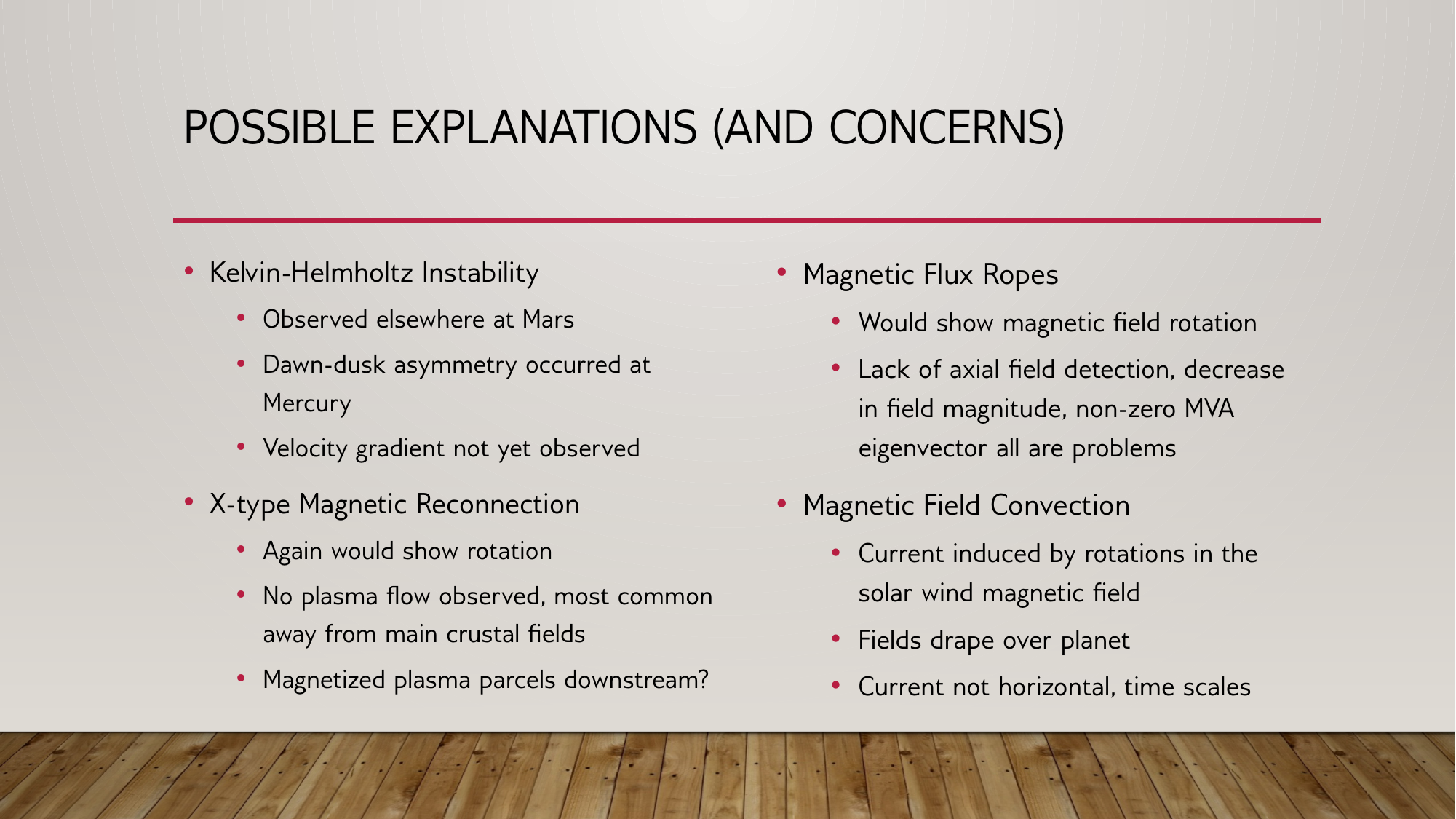

# Possible explanations (AND concerns)
Kelvin-Helmholtz Instability
Observed elsewhere at Mars
Dawn-dusk asymmetry occurred at Mercury
Velocity gradient not yet observed
X-type Magnetic Reconnection
Again would show rotation
No plasma flow observed, most common away from main crustal fields
Magnetized plasma parcels downstream?
Magnetic Flux Ropes
Would show magnetic field rotation
Lack of axial field detection, decrease in field magnitude, non-zero MVA eigenvector all are problems
Magnetic Field Convection
Current induced by rotations in the solar wind magnetic field
Fields drape over planet
Current not horizontal, time scales